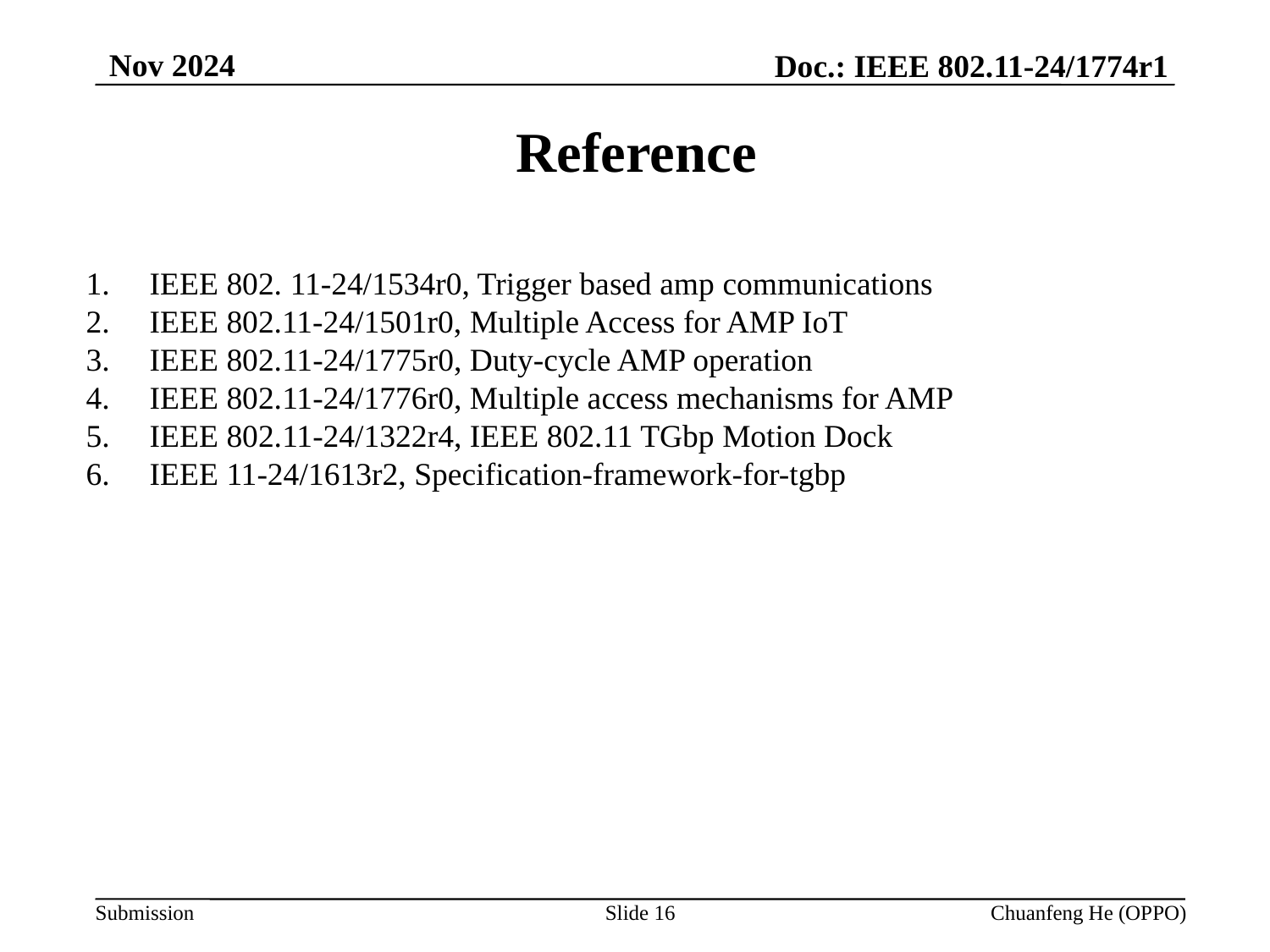

Nov 2024
Doc.: IEEE 802.11-24/1774r1
# Reference

IEEE 802. 11-24/1534r0, Trigger based amp communications
IEEE 802.11-24/1501r0, Multiple Access for AMP IoT
IEEE 802.11-24/1775r0, Duty-cycle AMP operation
IEEE 802.11-24/1776r0, Multiple access mechanisms for AMP
IEEE 802.11-24/1322r4, IEEE 802.11 TGbp Motion Dock
IEEE 11-24/1613r2, Specification-framework-for-tgbp

Slide 16
Chuanfeng He (OPPO)